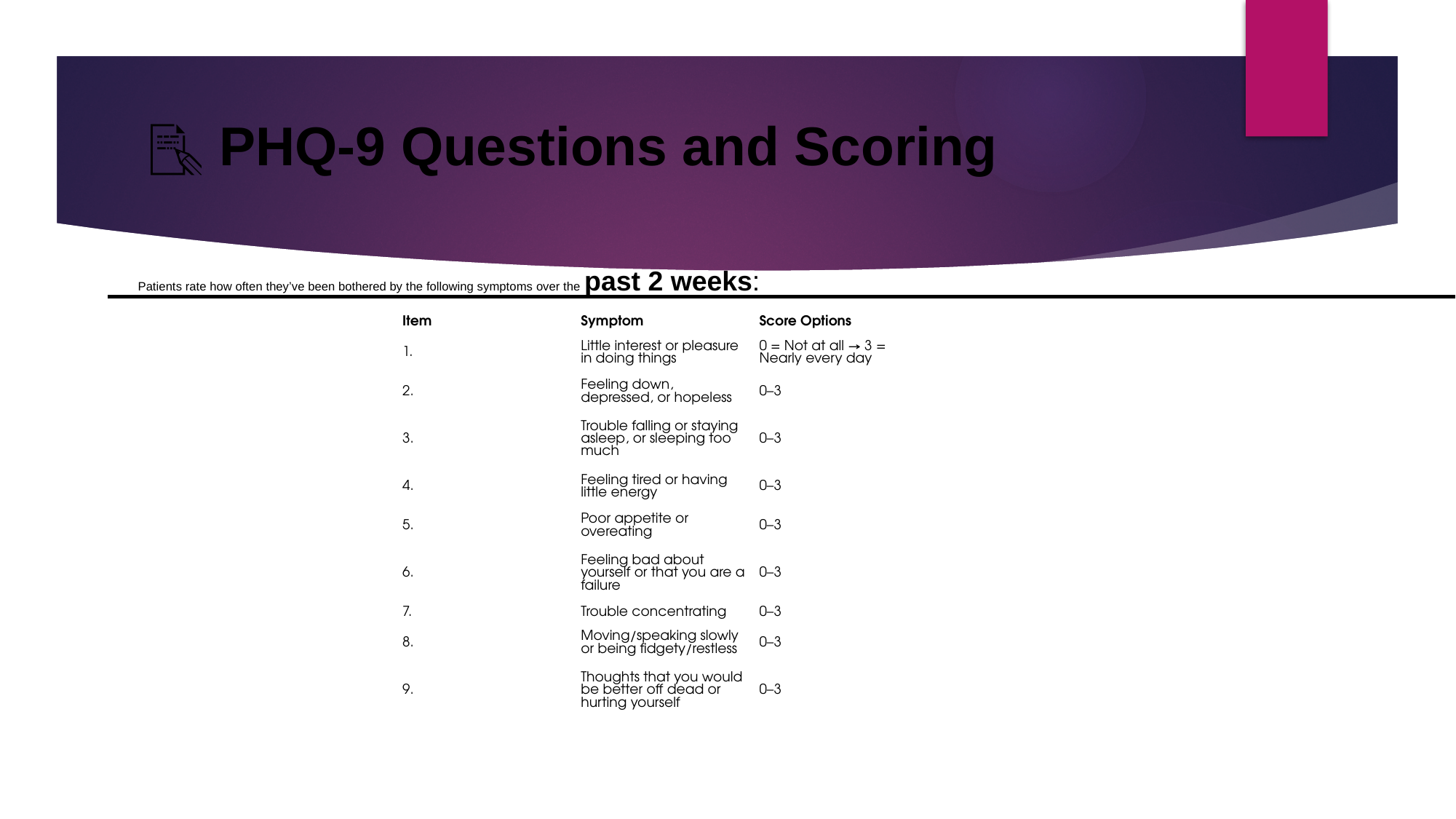

# 📝 PHQ-9 Questions and Scoring
Patients rate how often they’ve been bothered by the following symptoms over the past 2 weeks:

| Item | Symptom | Score Options |
| --- | --- | --- |
| 1. | Little interest or pleasure in doing things | 0 = Not at all → 3 = Nearly every day |
| 2. | Feeling down, depressed, or hopeless | 0–3 |
| 3. | Trouble falling or staying asleep, or sleeping too much | 0–3 |
| 4. | Feeling tired or having little energy | 0–3 |
| 5. | Poor appetite or overeating | 0–3 |
| 6. | Feeling bad about yourself or that you are a failure | 0–3 |
| 7. | Trouble concentrating | 0–3 |
| 8. | Moving/speaking slowly or being fidgety/restless | 0–3 |
| 9. | Thoughts that you would be better off dead or hurting yourself | 0–3 |